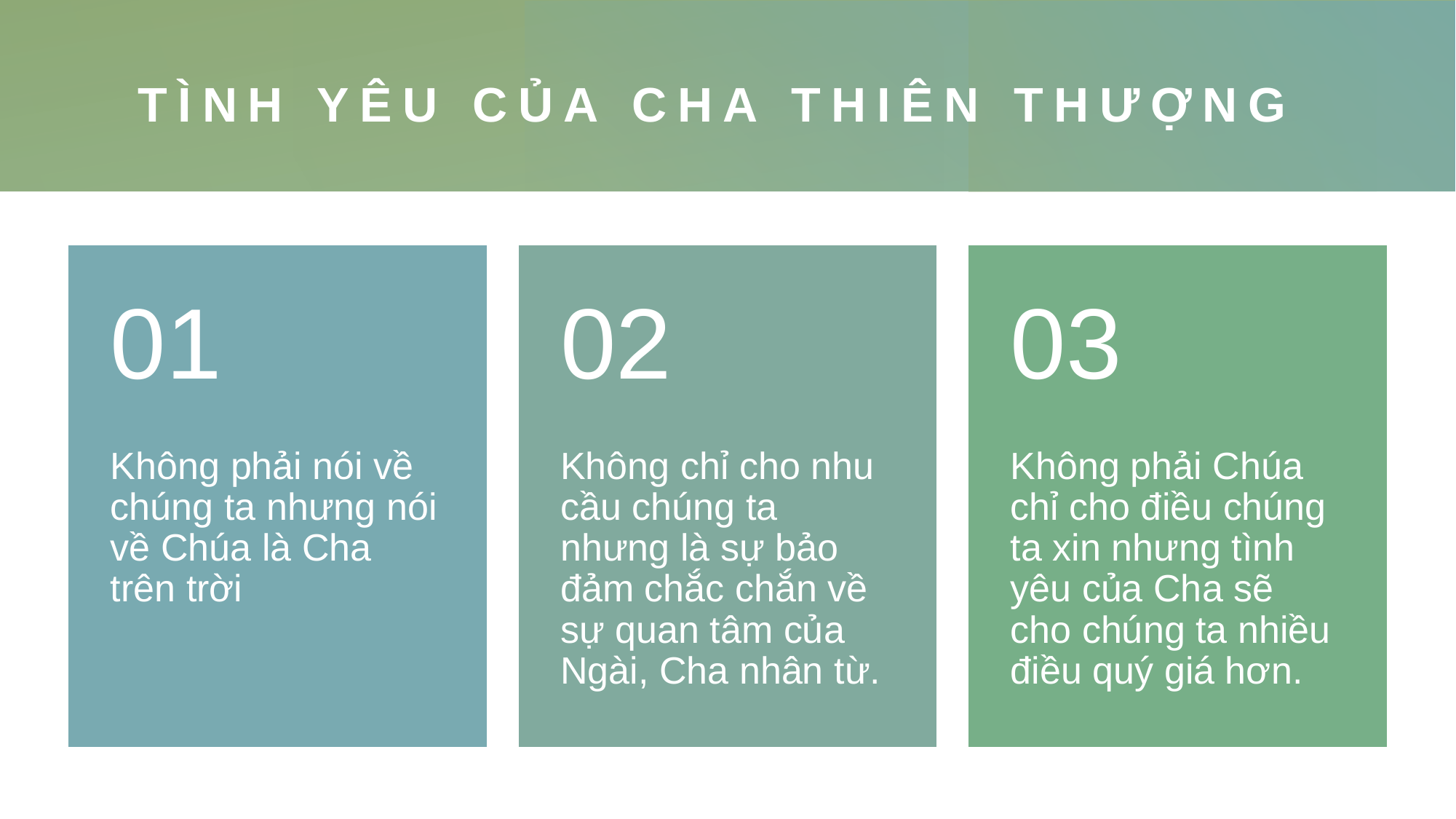

# Tình yêu của cha thiên thượng
Không phải nói về chúng ta nhưng nói về Chúa là Cha trên trời
01
Không chỉ cho nhu cầu chúng ta nhưng là sự bảo đảm chắc chắn về sự quan tâm của Ngài, Cha nhân từ.
02
Không phải Chúa chỉ cho điều chúng ta xin nhưng tình yêu của Cha sẽ cho chúng ta nhiều điều quý giá hơn.
03